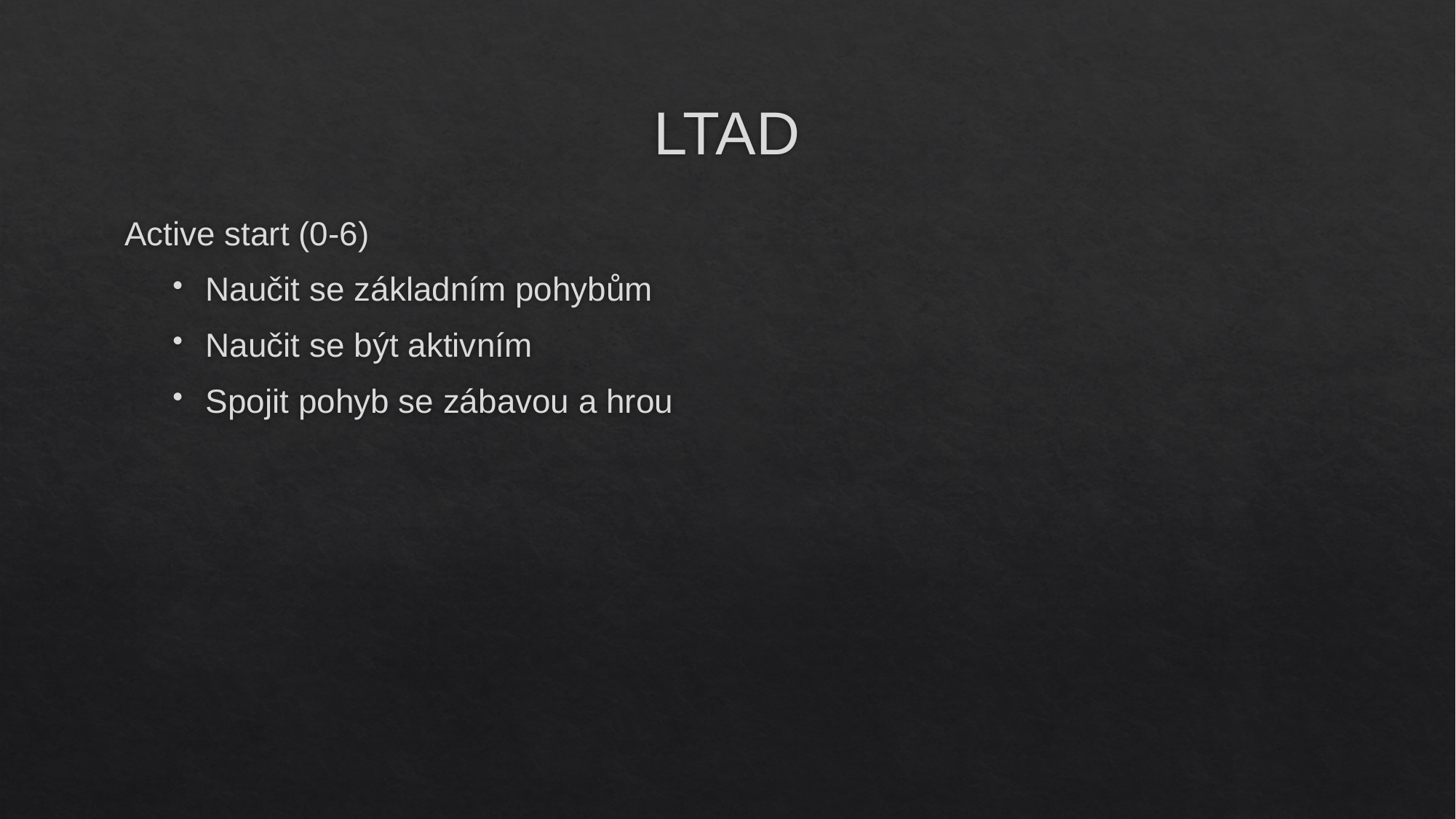

# LTAD
Active start (0-6)
Naučit se základním pohybům
Naučit se být aktivním
Spojit pohyb se zábavou a hrou